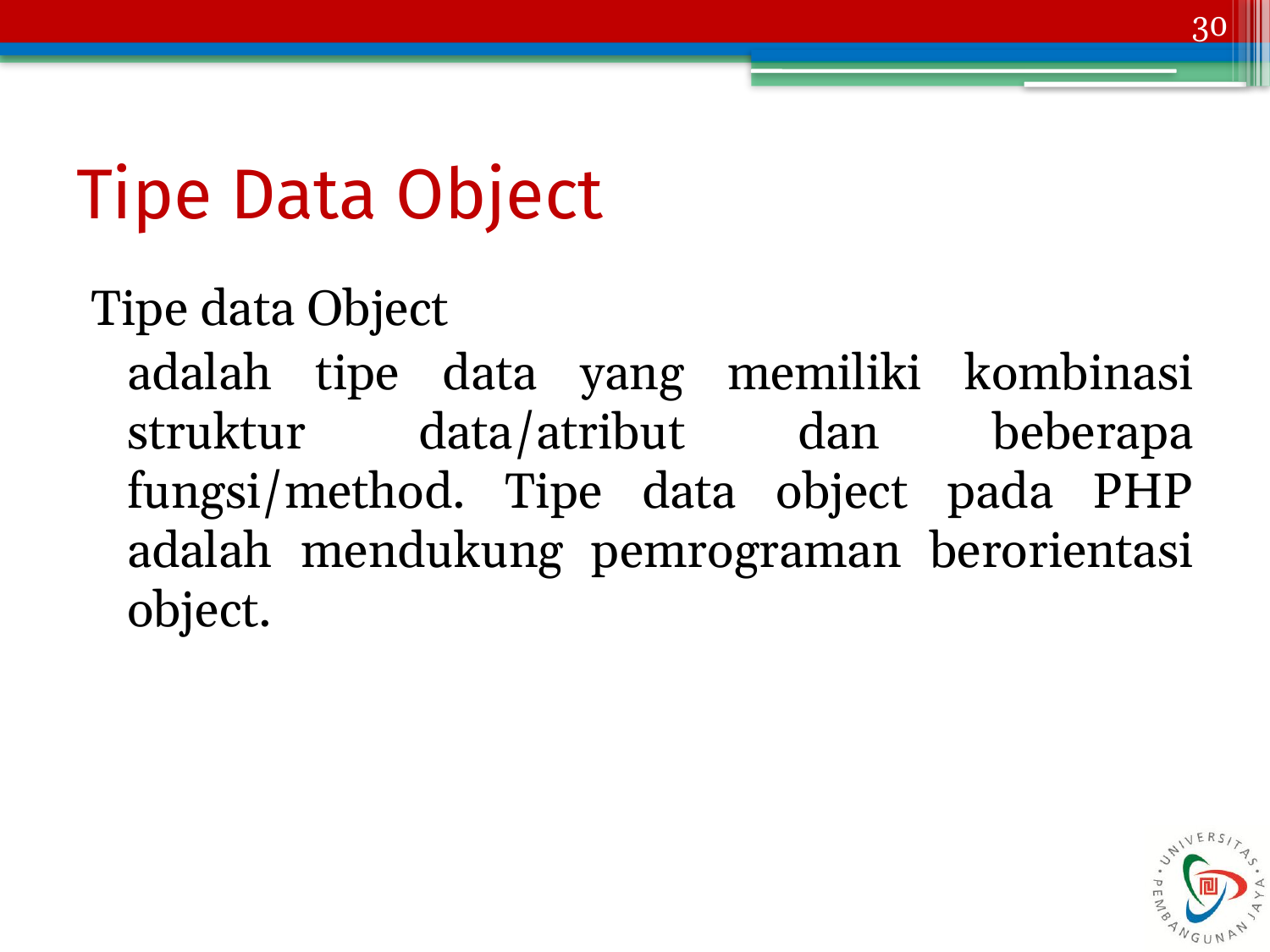

30
# Tipe Data Object
Tipe data Object
	adalah tipe data yang memiliki kombinasi struktur data/atribut dan beberapa fungsi/method. Tipe data object pada PHP adalah mendukung pemrograman berorientasi object.